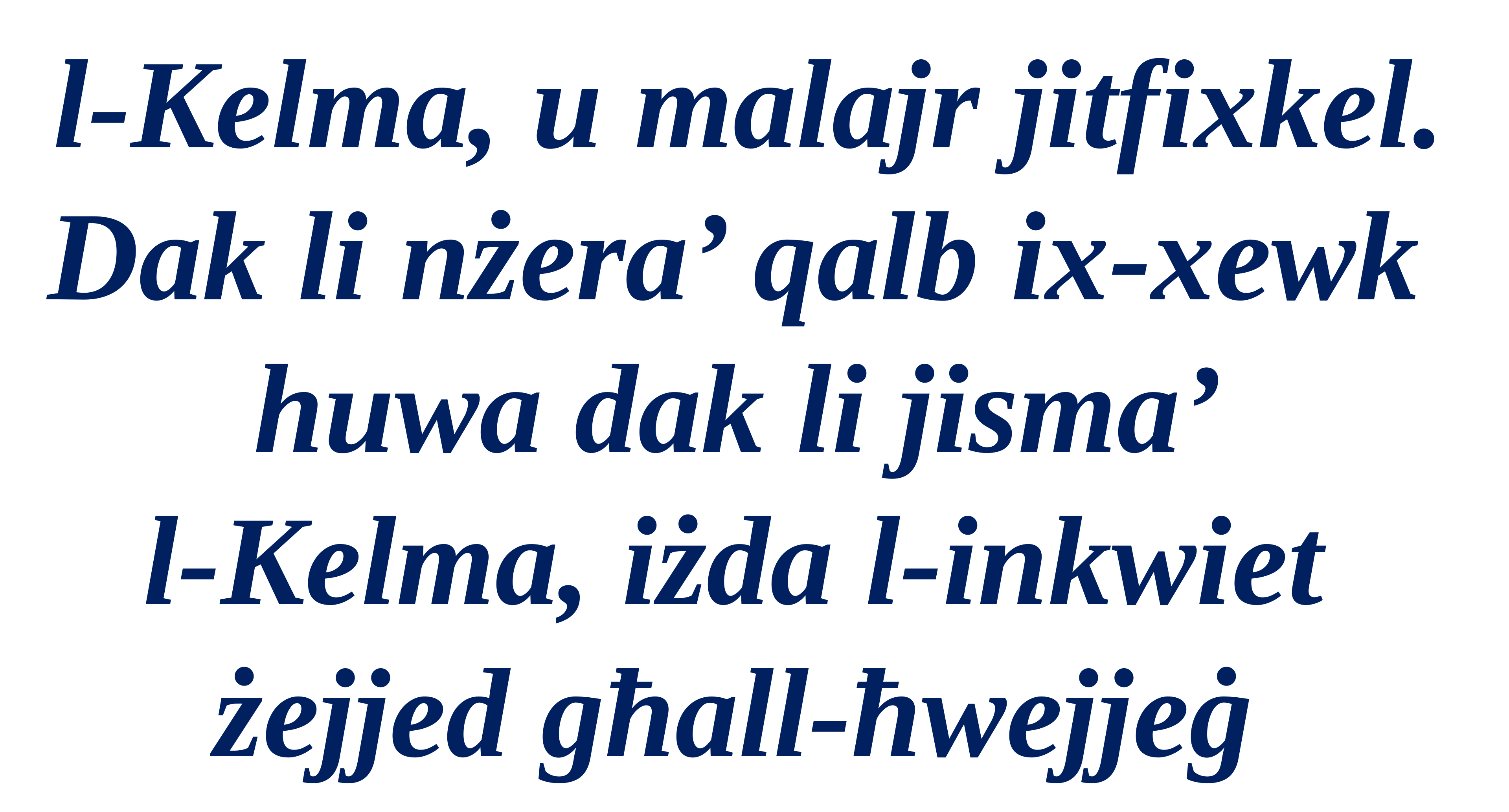

l-Kelma, u malajr jitfixkel.
Dak li nżera’ qalb ix-xewk
huwa dak li jisma’
l-Kelma, iżda l-inkwiet
żejjed għall-ħwejjeġ